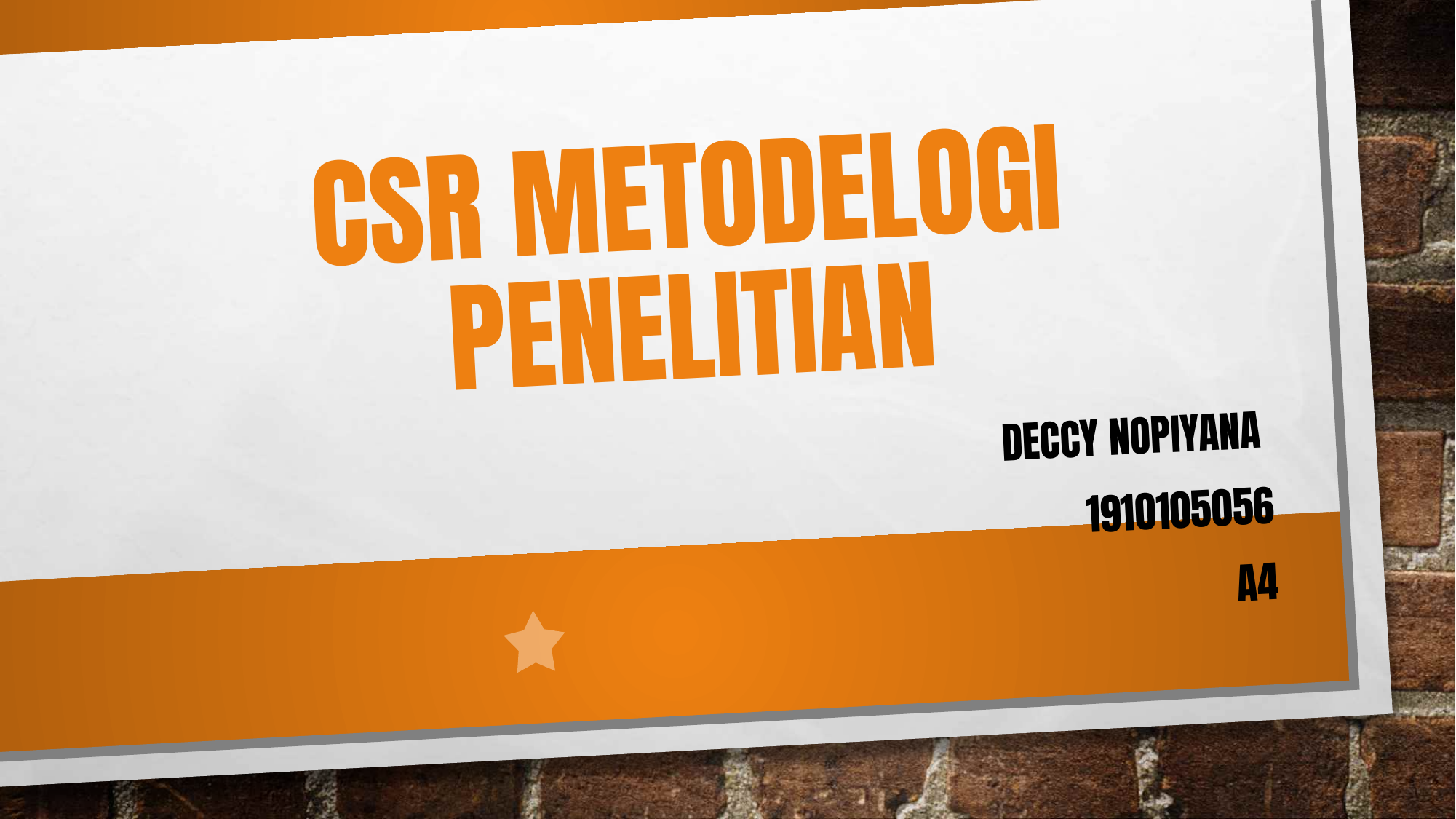

# CSR Metodelogi Penelitian
Deccy Nopiyana
1910105056
A4